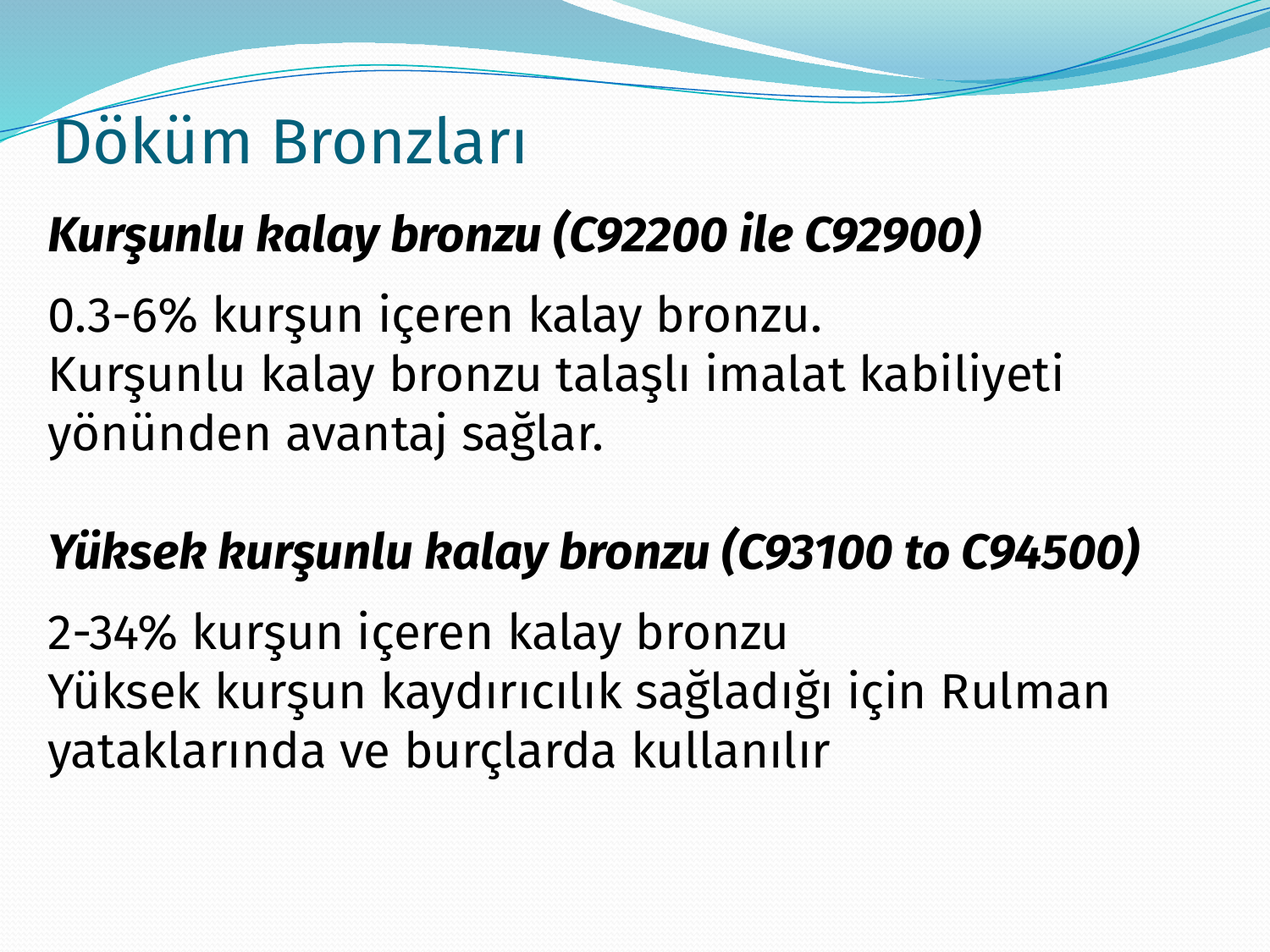

# Döküm Bronzları
Kurşunlu kalay bronzu (C92200 ile C92900)
0.3-6% kurşun içeren kalay bronzu.
Kurşunlu kalay bronzu talaşlı imalat kabiliyeti yönünden avantaj sağlar.

Yüksek kurşunlu kalay bronzu (C93100 to C94500)
2-34% kurşun içeren kalay bronzu
Yüksek kurşun kaydırıcılık sağladığı için Rulman yataklarında ve burçlarda kullanılır